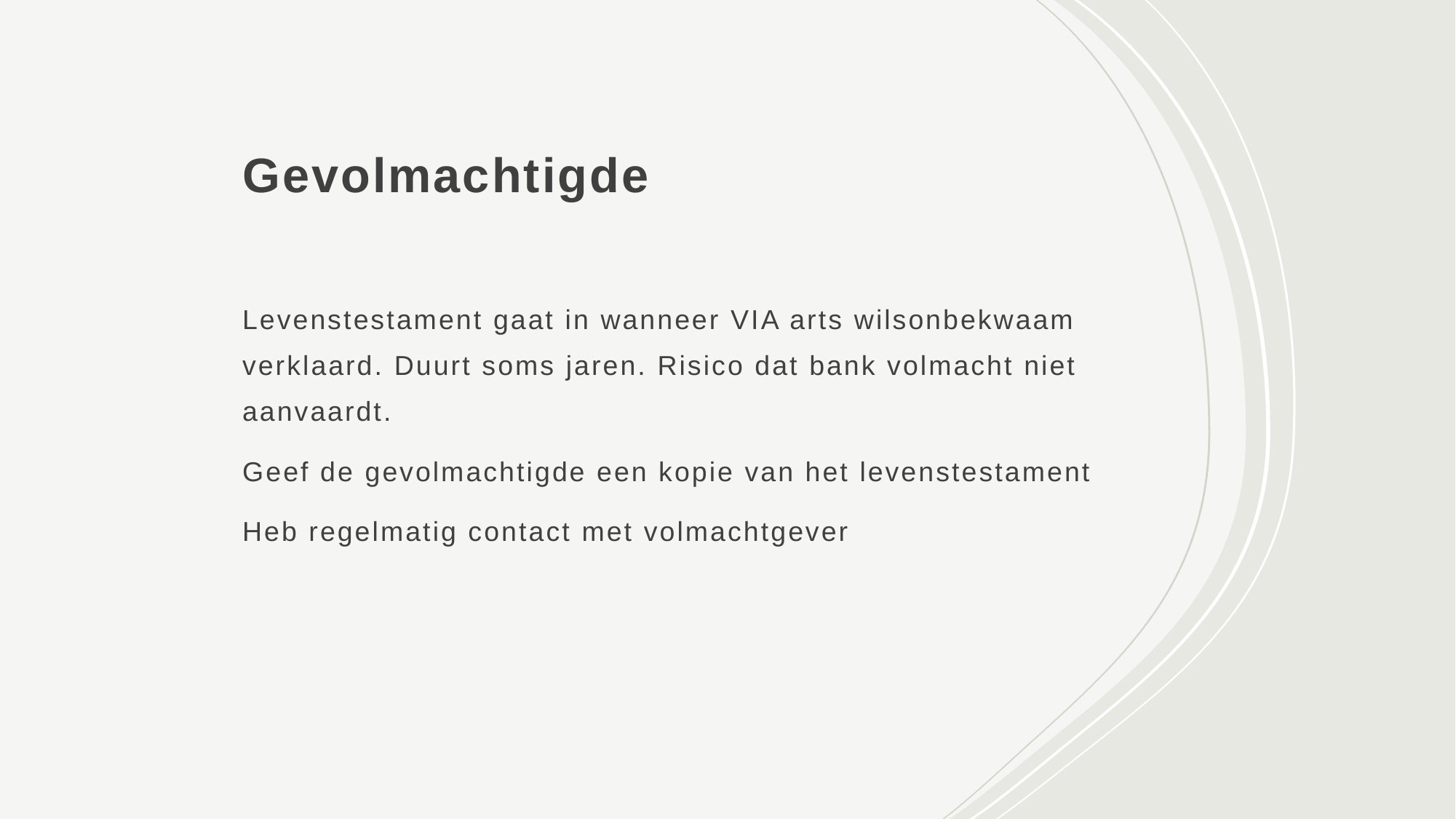

# Gevolmachtigde
Levenstestament gaat in wanneer VIA arts wilsonbekwaam verklaard. Duurt soms jaren. Risico dat bank volmacht niet aanvaardt.
Geef de gevolmachtigde een kopie van het levenstestament
Heb regelmatig contact met volmachtgever